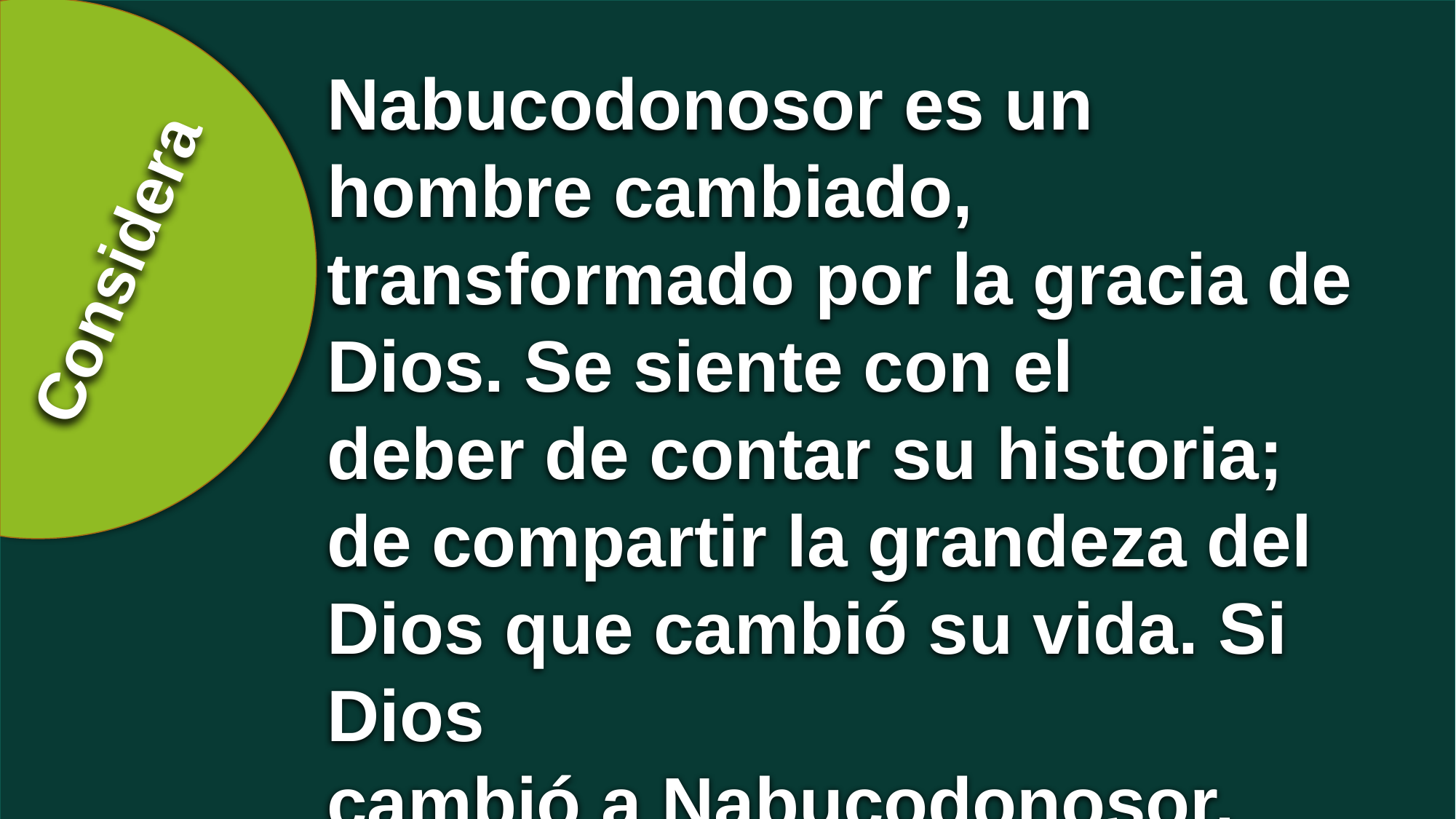

Nabucodonosor es un hombre cambiado, transformado por la gracia de Dios. Se siente con el
deber de contar su historia; de compartir la grandeza del Dios que cambió su vida. Si Dios
cambió a Nabucodonosor, también puede cambiar tu vida.
Considera